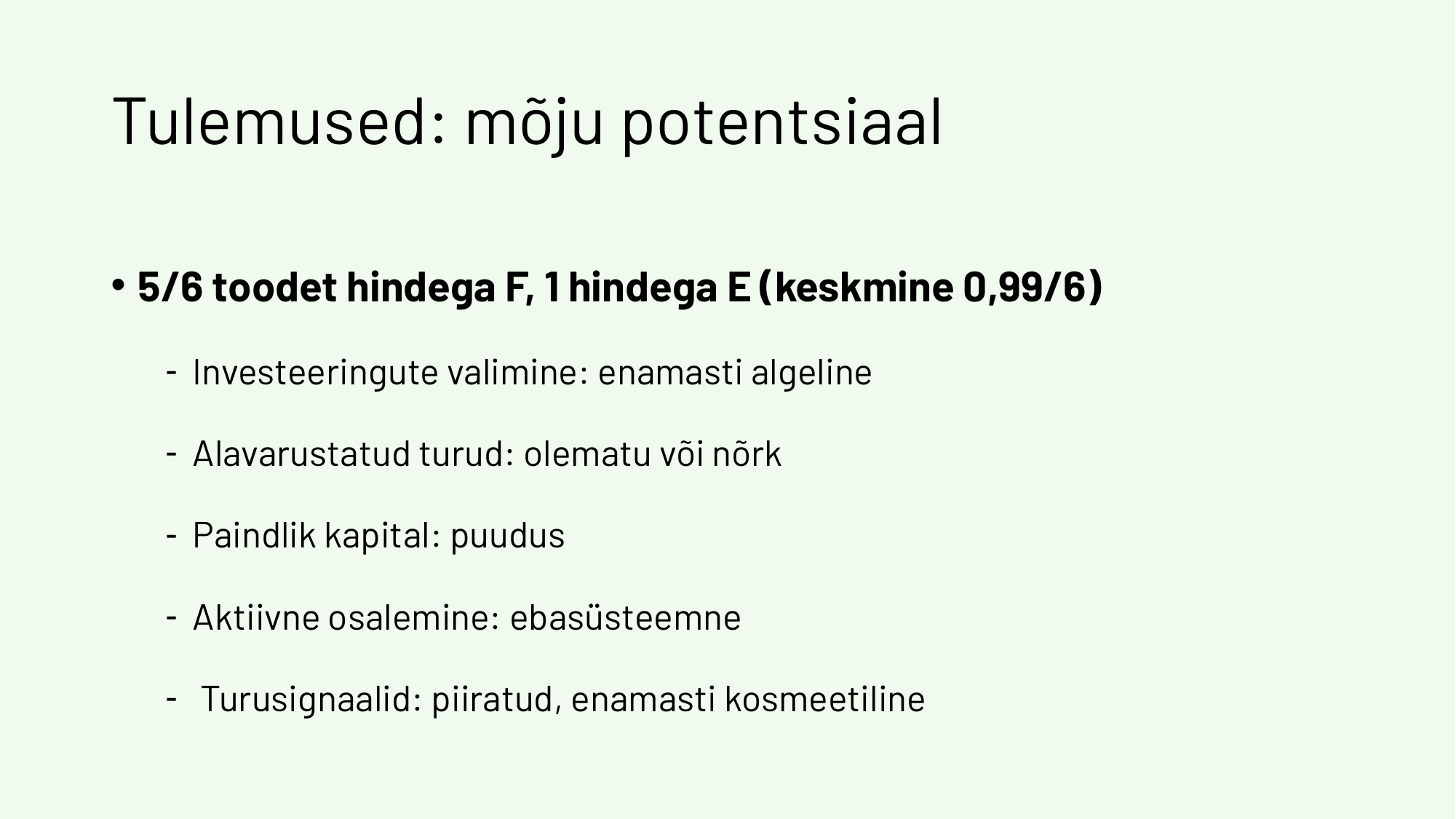

# Tulemused: mõju potentsiaal
5/6 toodet hindega F, 1 hindega E (keskmine 0,99/6)
Investeeringute valimine: enamasti algeline
Alavarustatud turud: olematu või nõrk
Paindlik kapital: puudus
Aktiivne osalemine: ebasüsteemne
 Turusignaalid: piiratud, enamasti kosmeetiline